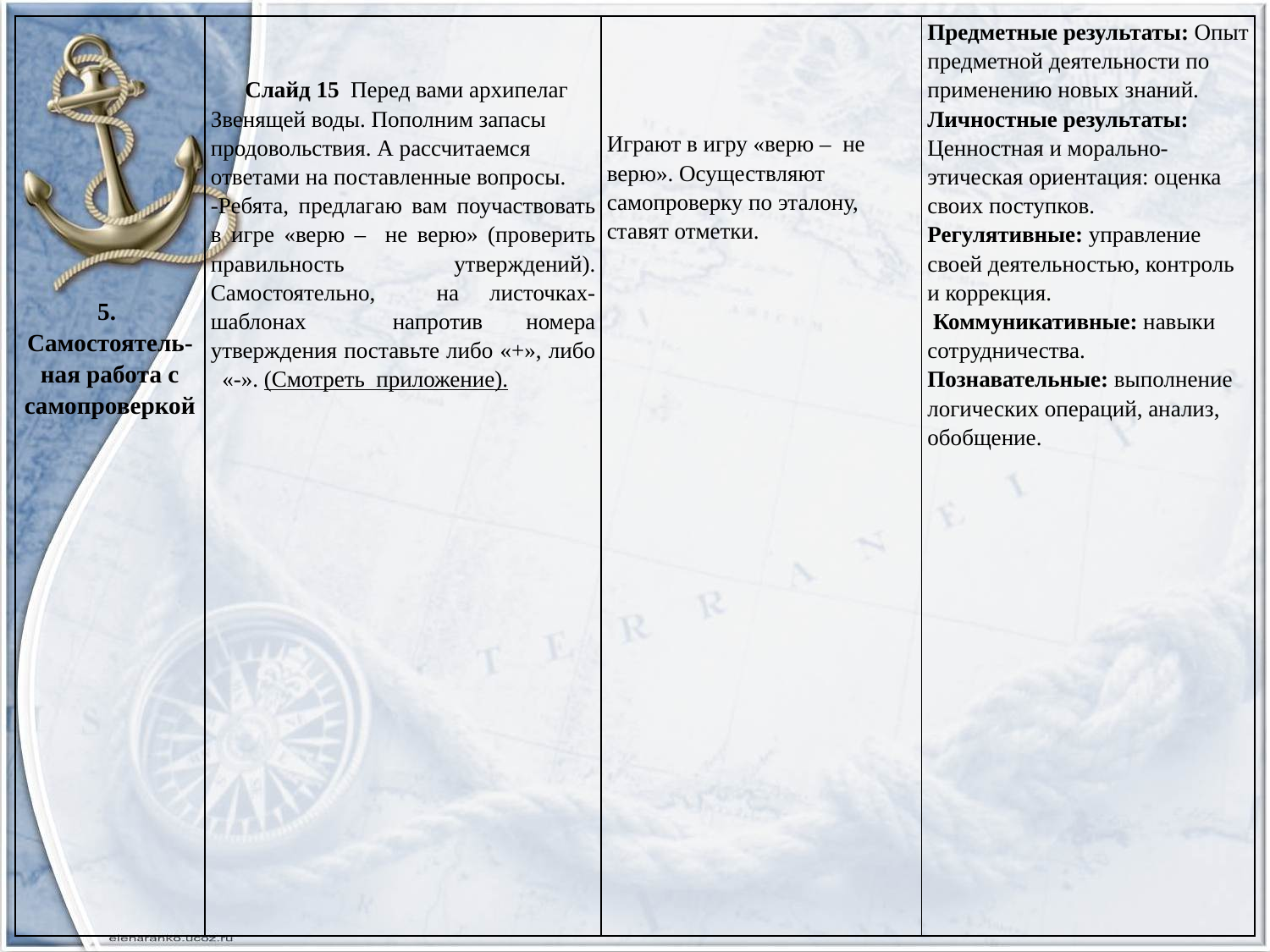

| 5. Самостоятель-ная работа с самопроверкой | Слайд 15 Перед вами архипелаг Звенящей воды. Пополним запасы продовольствия. А рассчитаемся ответами на поставленные вопросы. -Ребята, предлагаю вам поучаствовать в игре «верю – не верю» (проверить правильность утверждений). Самостоятельно, на листочках-шаблонах напротив номера утверждения поставьте либо «+», либо «-». (Смотреть приложение). | Играют в игру «верю – не верю». Осуществляют самопроверку по эталону, ставят отметки. | Предметные результаты: Опыт предметной деятельности по применению новых знаний. Личностные результаты: Ценностная и морально-этическая ориентация: оценка своих поступков. Регулятивные: управление своей деятельностью, контроль и коррекция. Коммуникативные: навыки сотрудничества. Познавательные: выполнение логических операций, анализ, обобщение. |
| --- | --- | --- | --- |